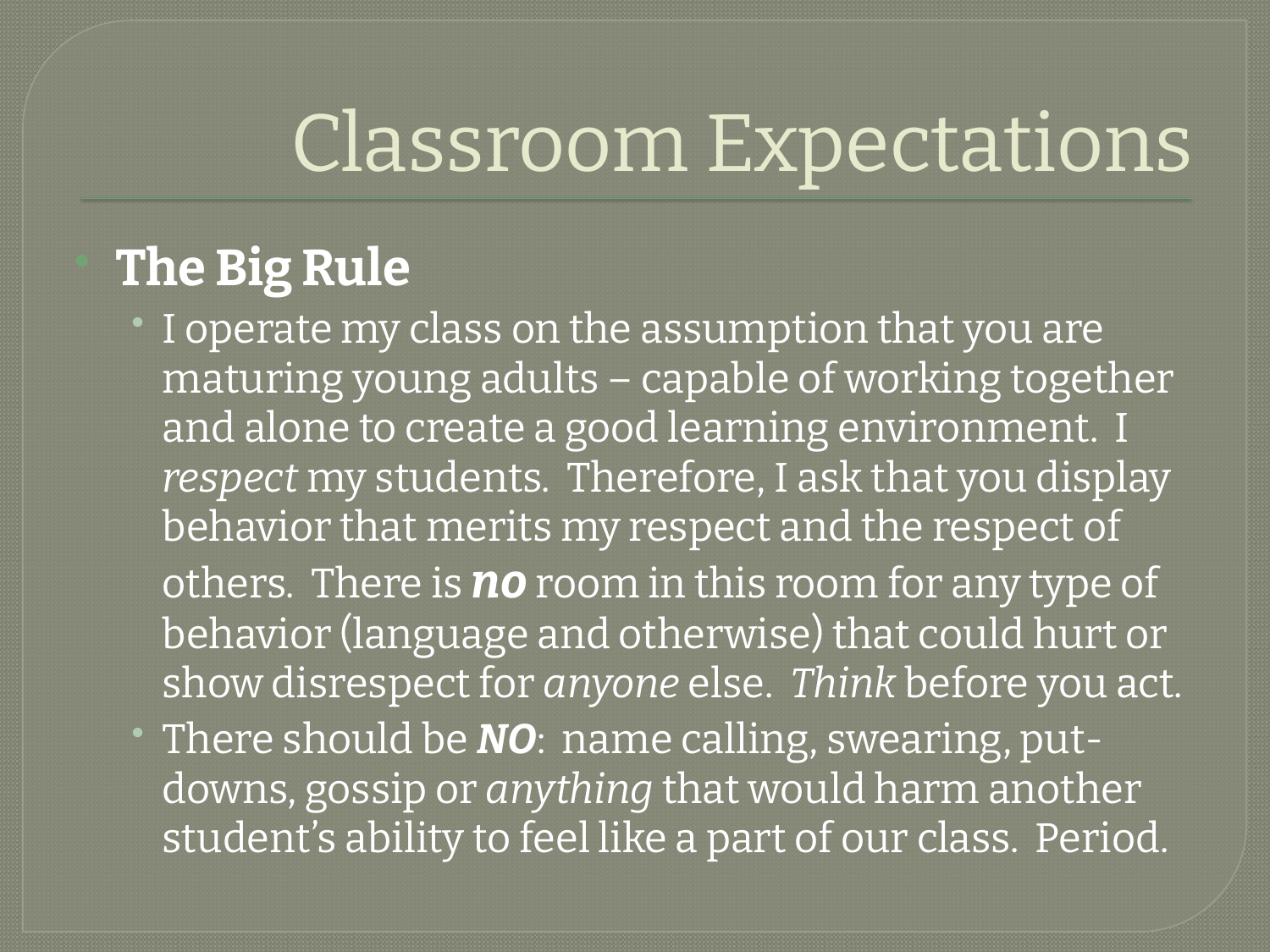

# Classroom Expectations
The Big Rule
I operate my class on the assumption that you are maturing young adults – capable of working together and alone to create a good learning environment.  I respect my students.  Therefore, I ask that you display behavior that merits my respect and the respect of others.  There is no room in this room for any type of behavior (language and otherwise) that could hurt or show disrespect for anyone else.  Think before you act.
There should be NO:  name calling, swearing, put-downs, gossip or anything that would harm another student’s ability to feel like a part of our class.  Period.